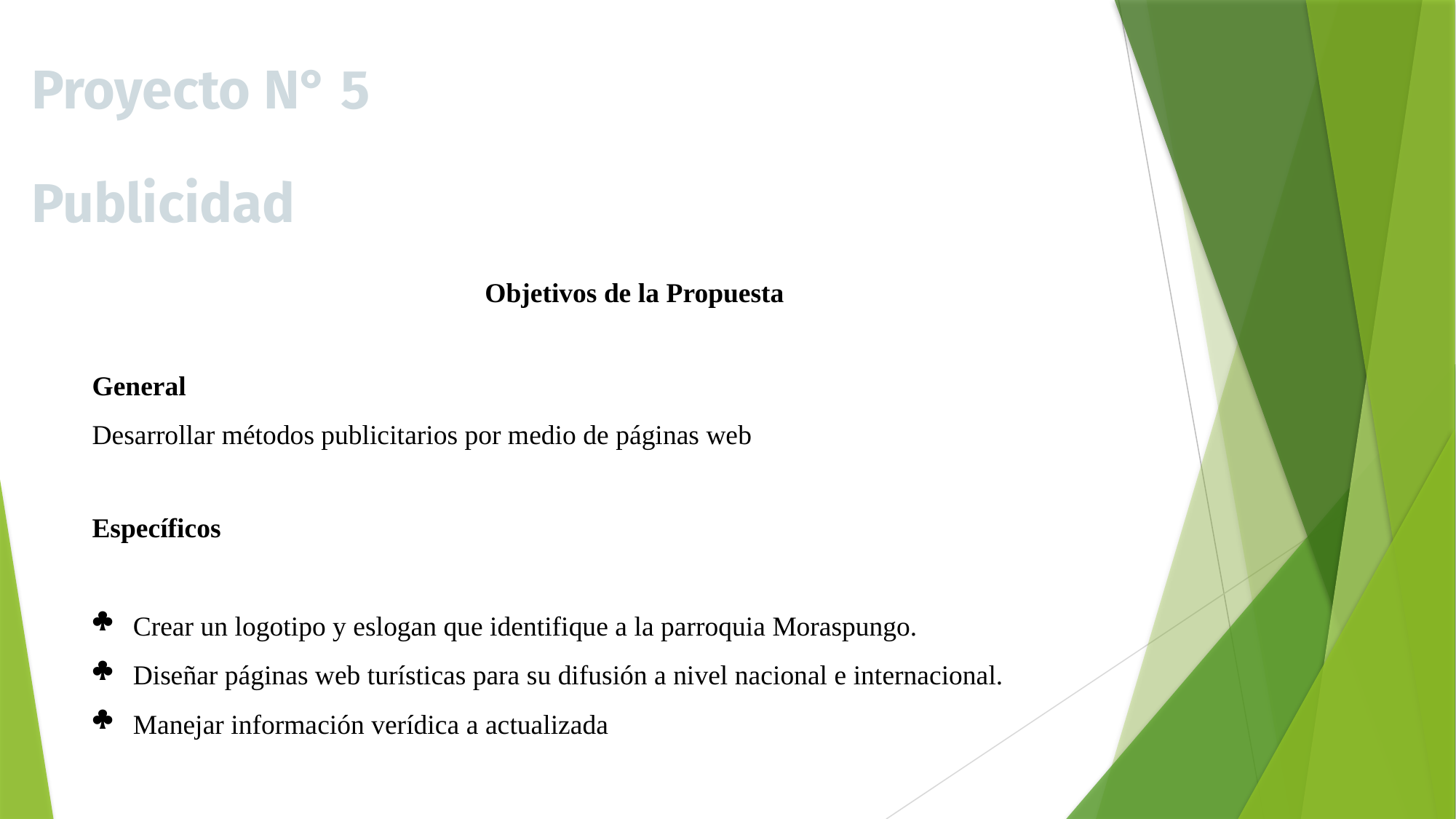

Proyecto N° 5
Publicidad
Objetivos de la Propuesta

General
Desarrollar métodos publicitarios por medio de páginas web

Específicos

Crear un logotipo y eslogan que identifique a la parroquia Moraspungo.
Diseñar páginas web turísticas para su difusión a nivel nacional e internacional.
Manejar información verídica a actualizada